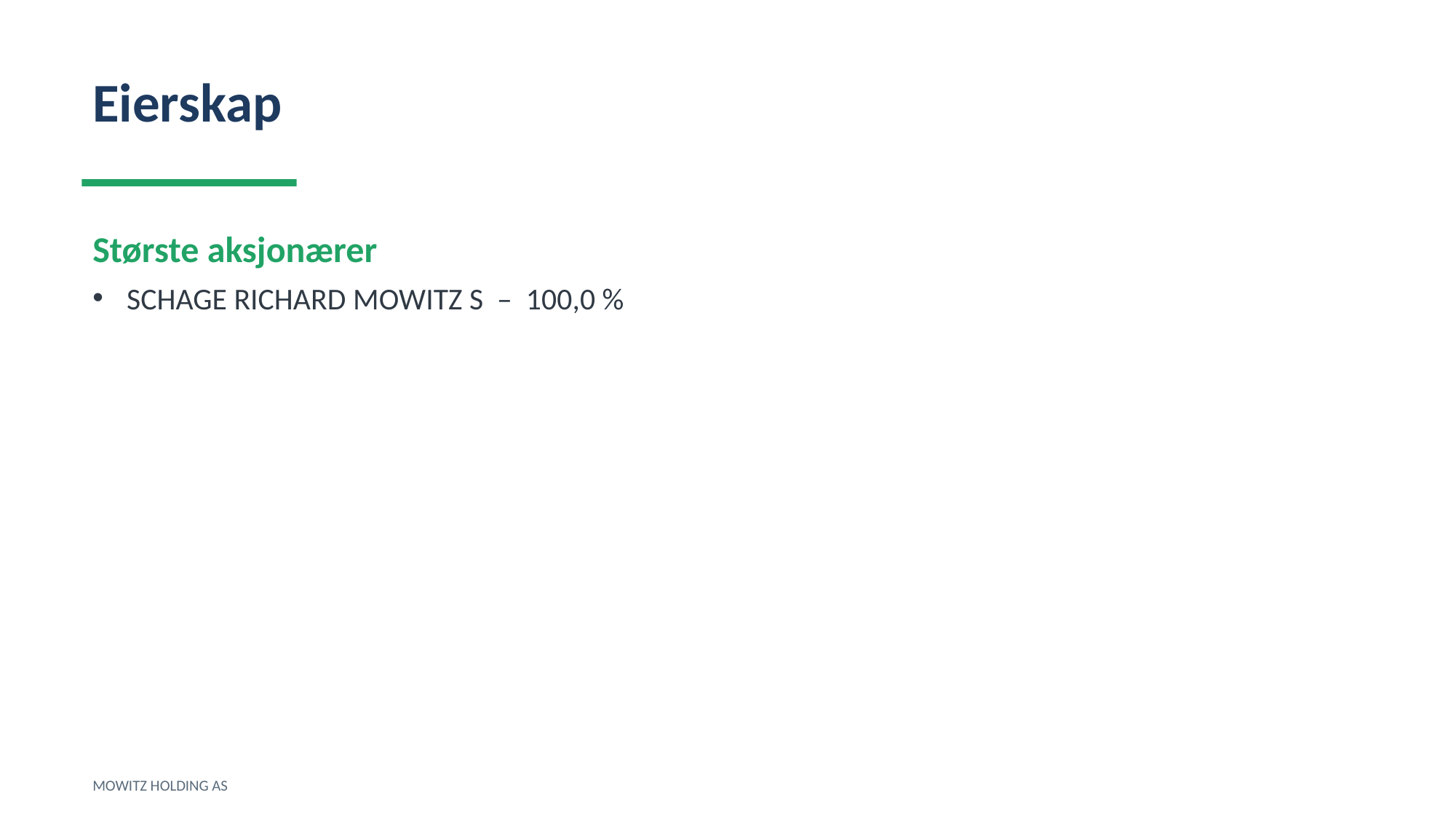

Eierskap

Største aksjonærer
SCHAGE RICHARD MOWITZ S  –  100,0 %
MOWITZ HOLDING AS